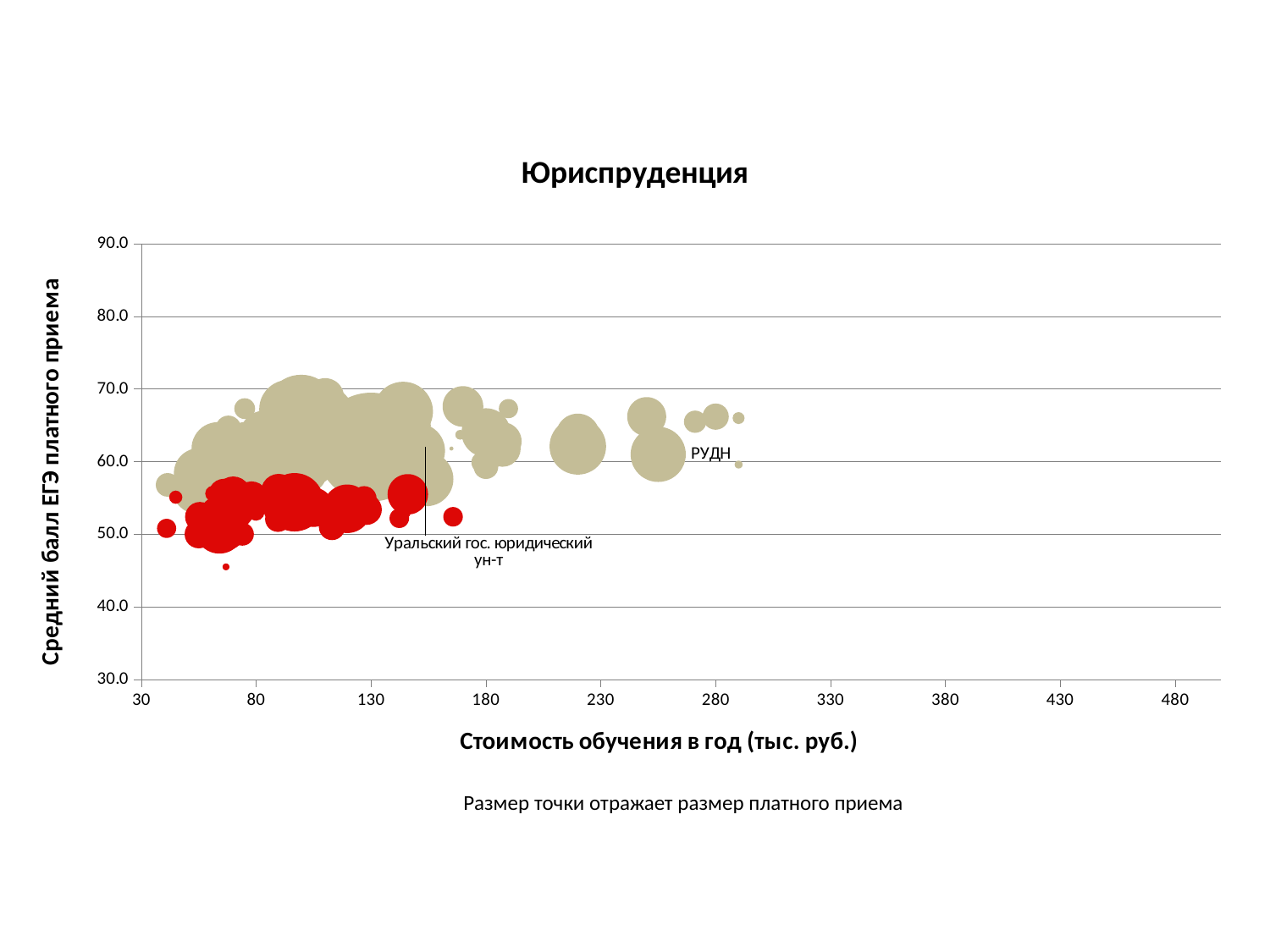

Стоимость программы и качество платного приема

### Chart: Юриспруденция

| Category |  |  |  |
|---|---|---|---|
Размер точки отражает размер платного приема
Высшая школа экономики, Москва, 2015